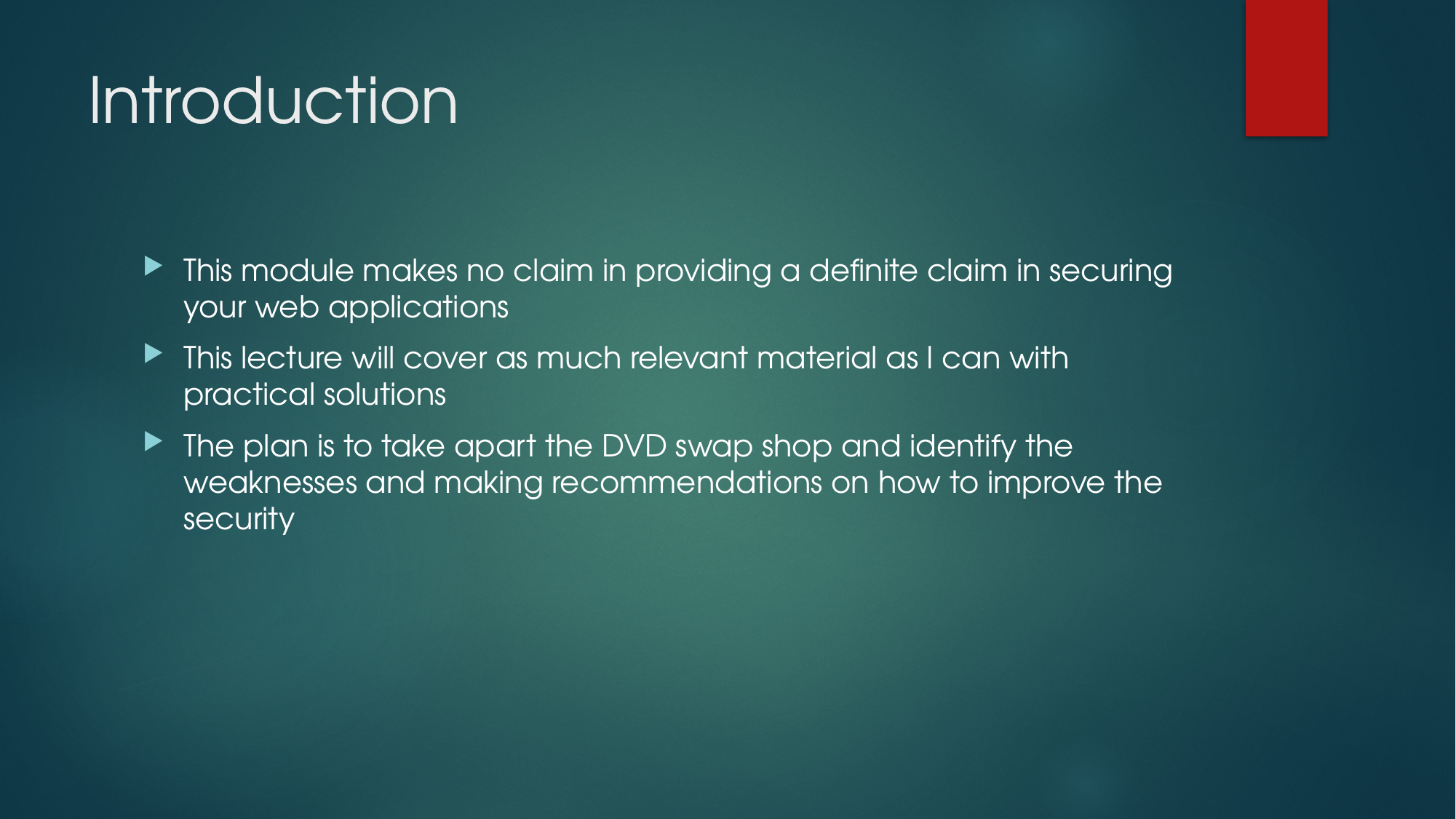

# Introduction
This module makes no claim in providing a definite claim in securing your web applications
This lecture will cover as much relevant material as I can with practical solutions
The plan is to take apart the DVD swap shop and identify the weaknesses and making recommendations on how to improve the security